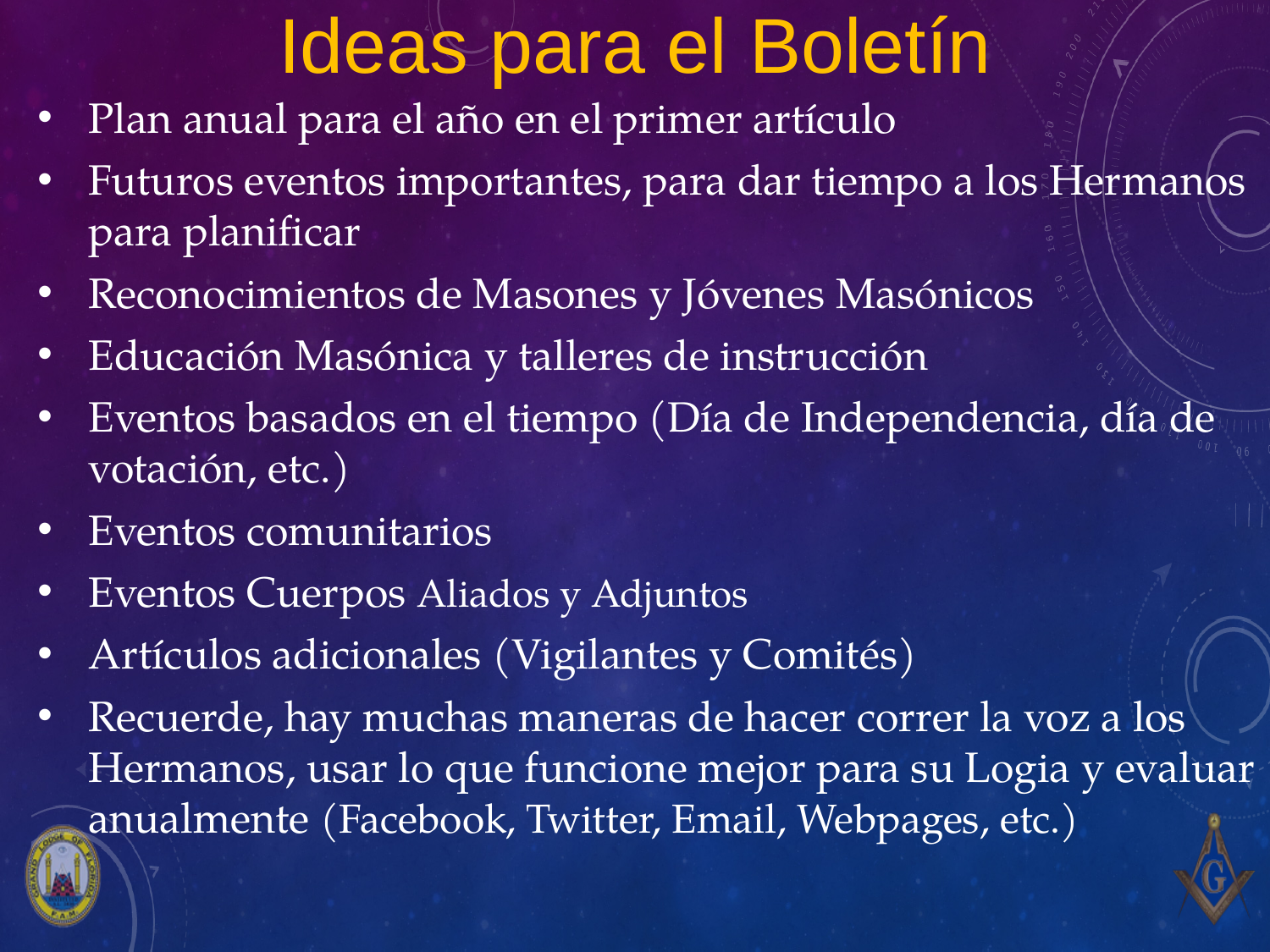

Ideas para el Boletín
Plan anual para el año en el primer artículo
Futuros eventos importantes, para dar tiempo a los Hermanos para planificar
Reconocimientos de Masones y Jóvenes Masónicos
Educación Masónica y talleres de instrucción
Eventos basados ​​en el tiempo (Día de Independencia, día de votación, etc.)
Eventos comunitarios
Eventos Cuerpos Aliados y Adjuntos
Artículos adicionales (Vigilantes y Comités)
Recuerde, hay muchas maneras de hacer correr la voz a los Hermanos, usar lo que funcione mejor para su Logia y evaluar anualmente (Facebook, Twitter, Email, Webpages, etc.)